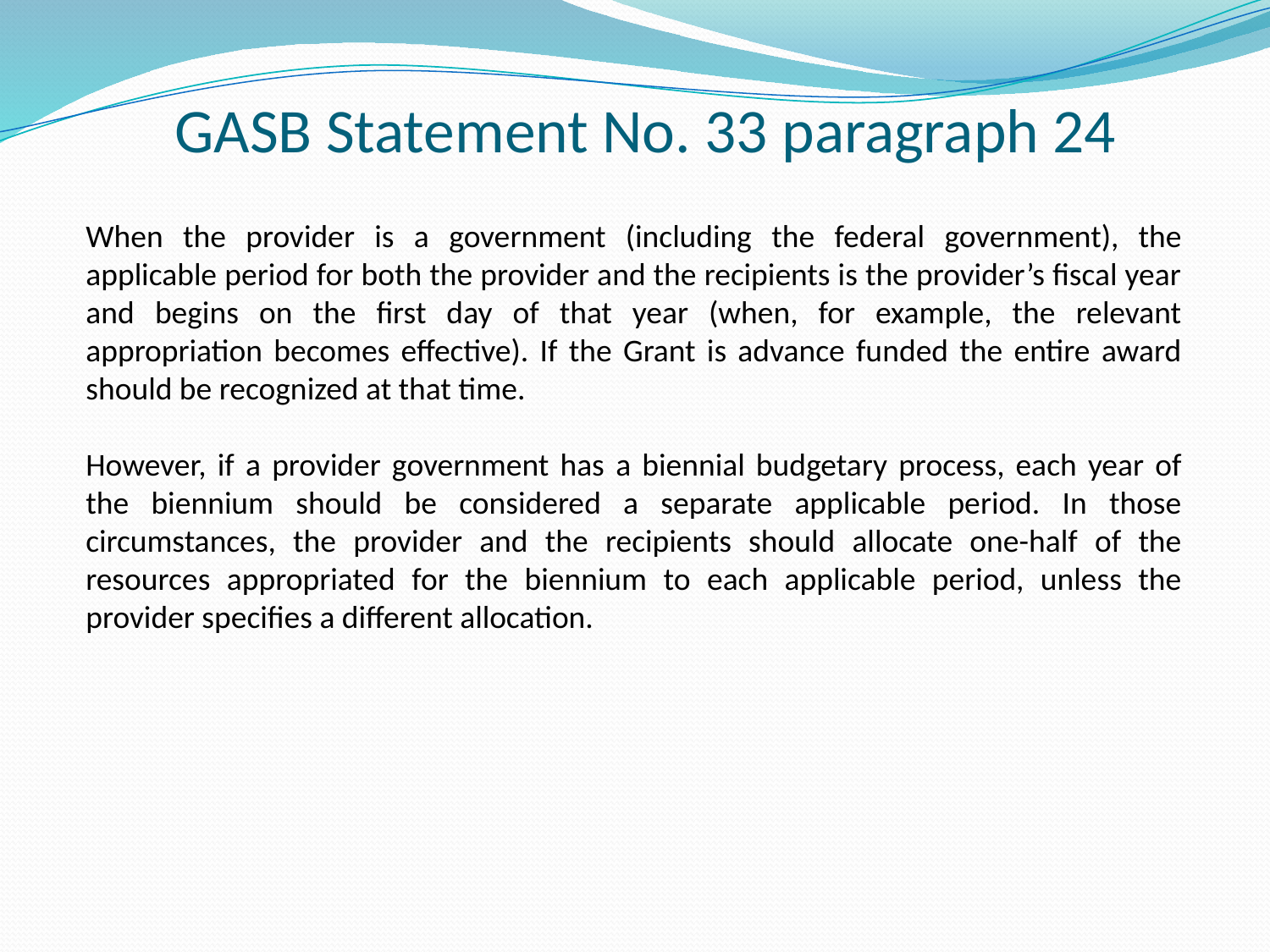

GASB Statement No. 33 paragraph 24

When the provider is a government (including the federal government), the applicable period for both the provider and the recipients is the provider’s fiscal year and begins on the first day of that year (when, for example, the relevant appropriation becomes effective). If the Grant is advance funded the entire award should be recognized at that time.

However, if a provider government has a biennial budgetary process, each year of the biennium should be considered a separate applicable period. In those circumstances, the provider and the recipients should allocate one-half of the resources appropriated for the biennium to each applicable period, unless the provider specifies a different allocation.